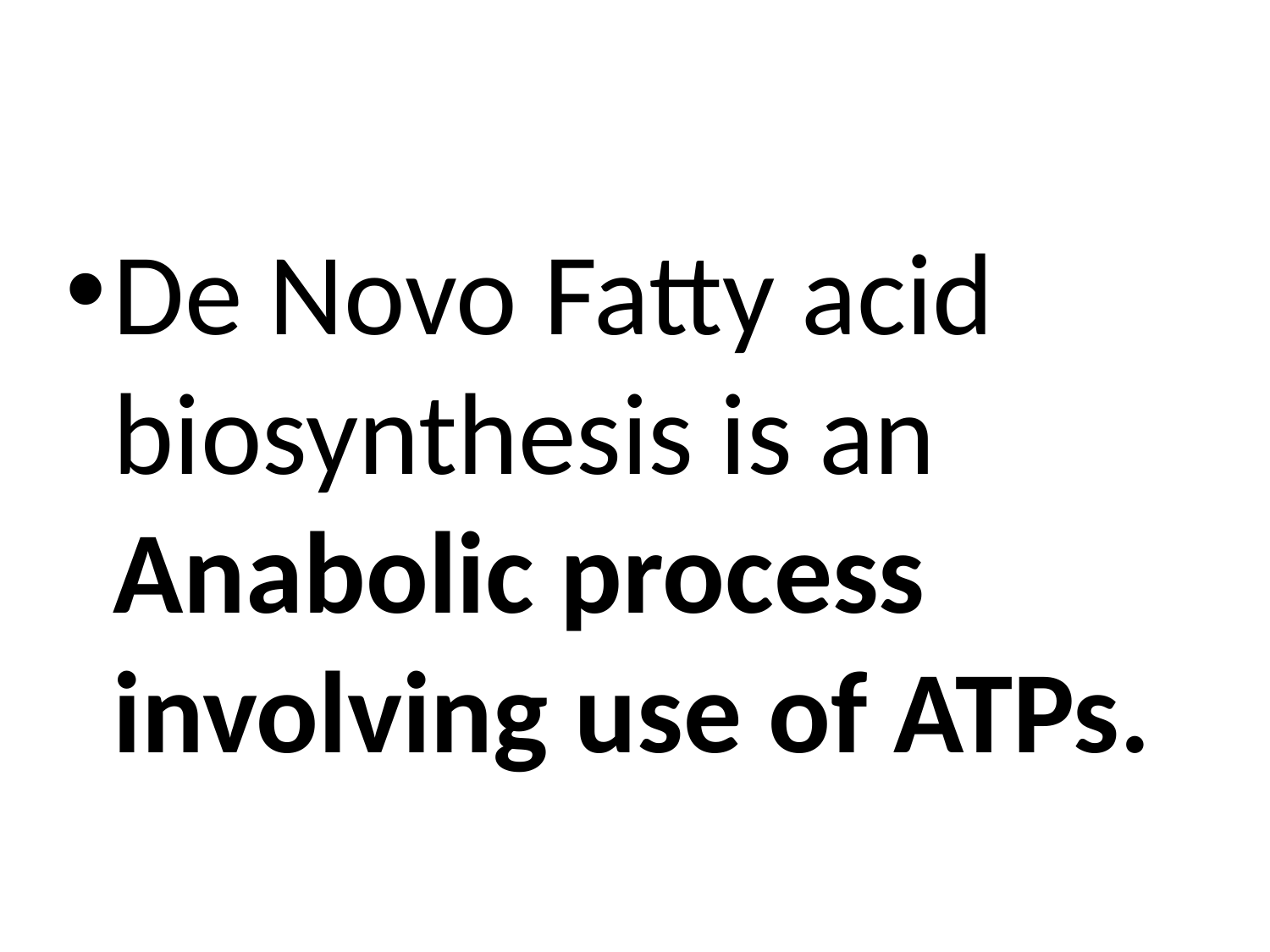

De Novo Fatty acid biosynthesis is an Anabolic process involving use of ATPs.